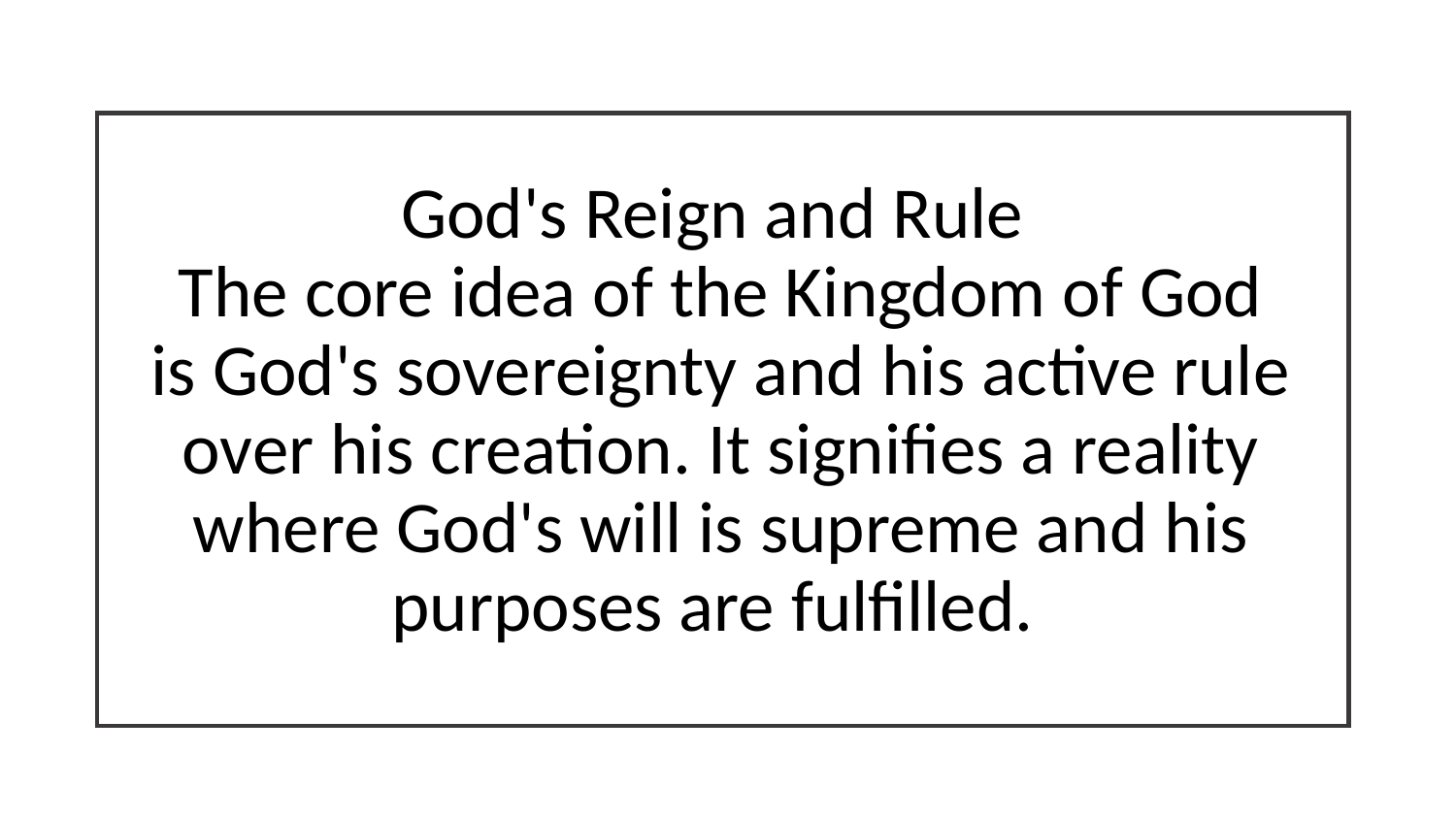

# God's Reign and Rule The core idea of the Kingdom of God is God's sovereignty and his active rule over his creation. It signifies a reality where God's will is supreme and his purposes are fulfilled.